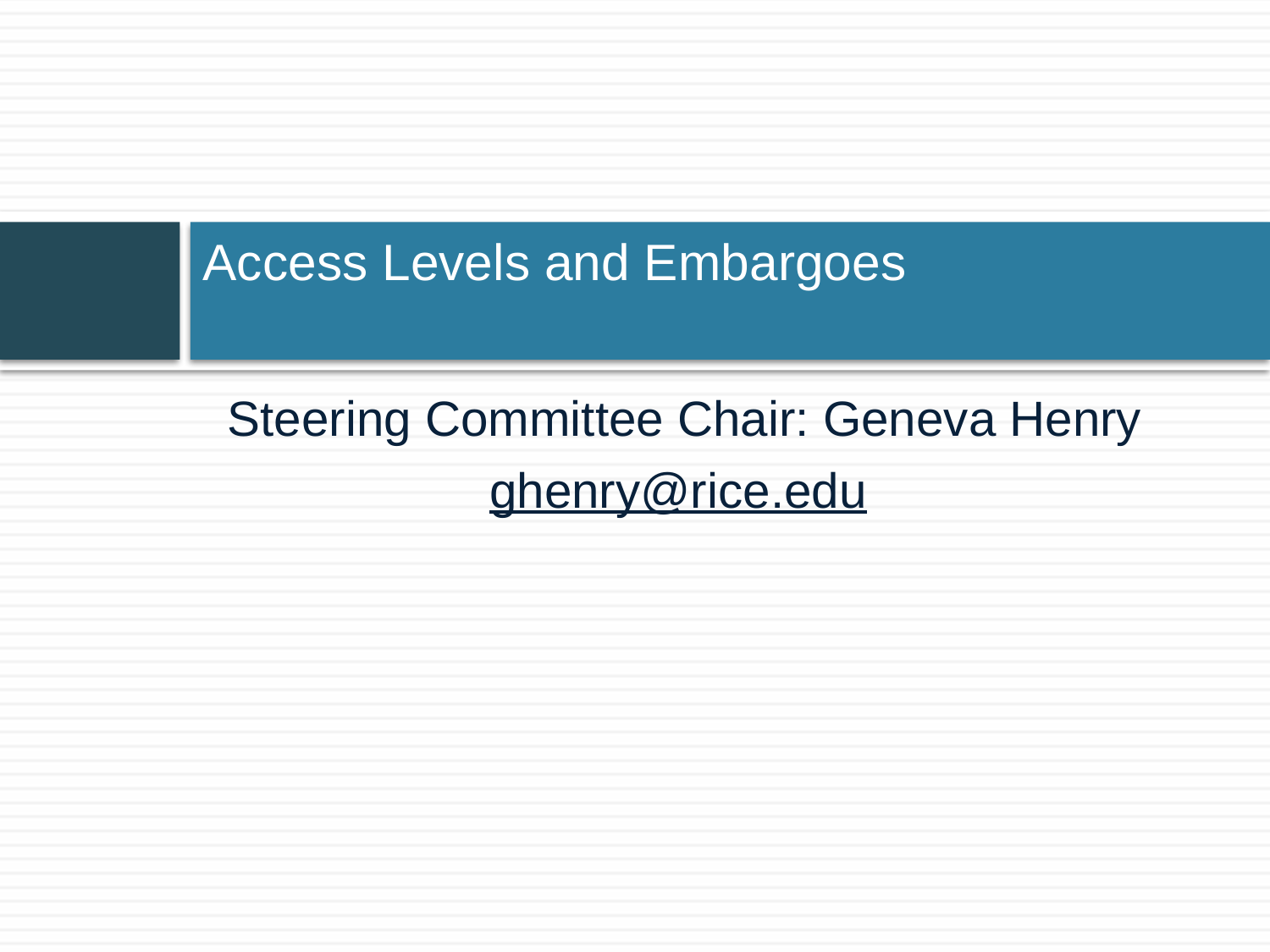

# Access Levels and Embargoes
Steering Committee Chair: Geneva Henry
ghenry@rice.edu